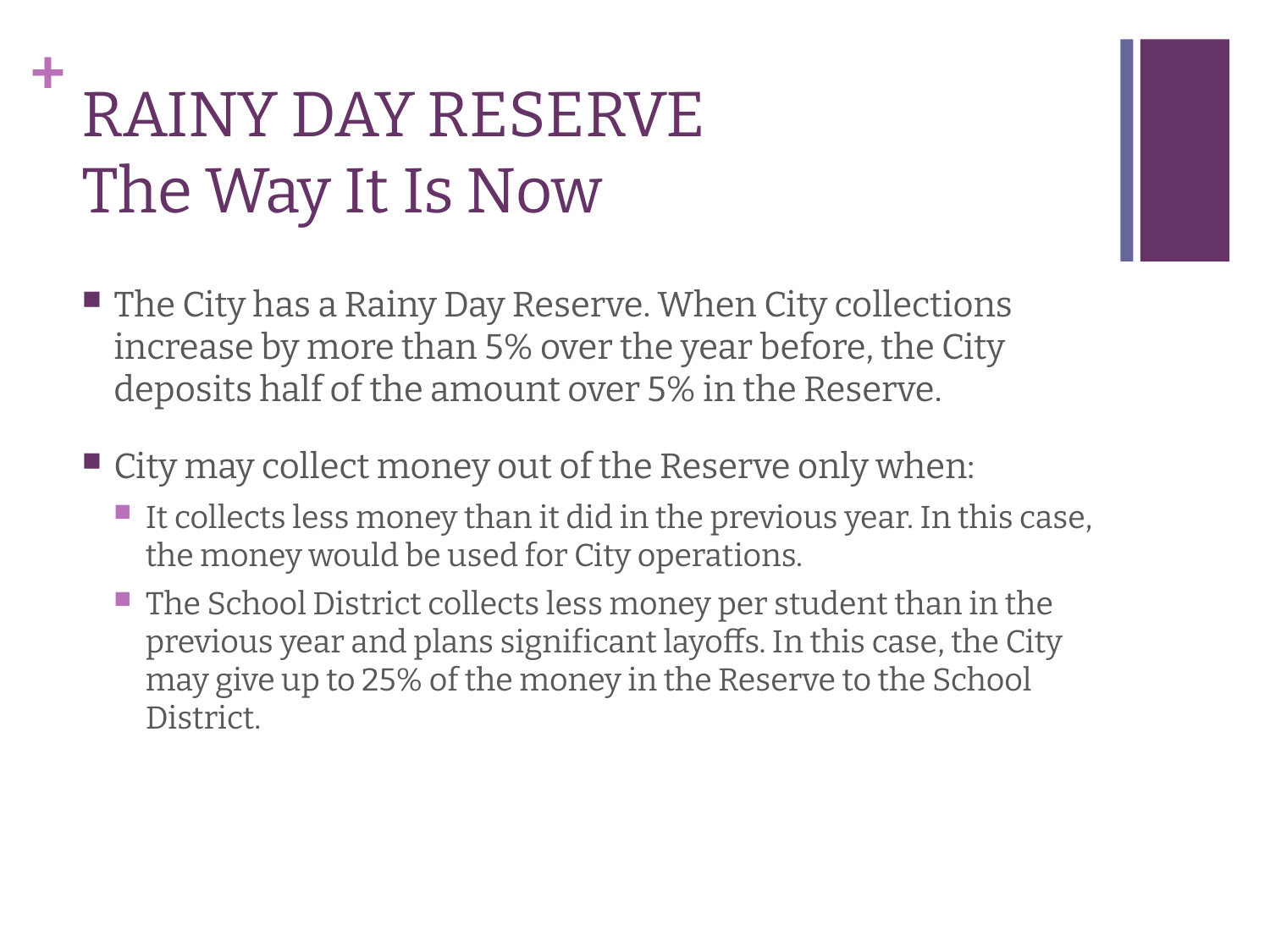

# RAINY DAY RESERVE The Way It Is Now
The City has a Rainy Day Reserve. When City collections increase by more than 5% over the year before, the City deposits half of the amount over 5% in the Reserve.
City may collect money out of the Reserve only when:
It collects less money than it did in the previous year. In this case, the money would be used for City operations.
The School District collects less money per student than in the previous year and plans significant layoffs. In this case, the City may give up to 25% of the money in the Reserve to the School District.